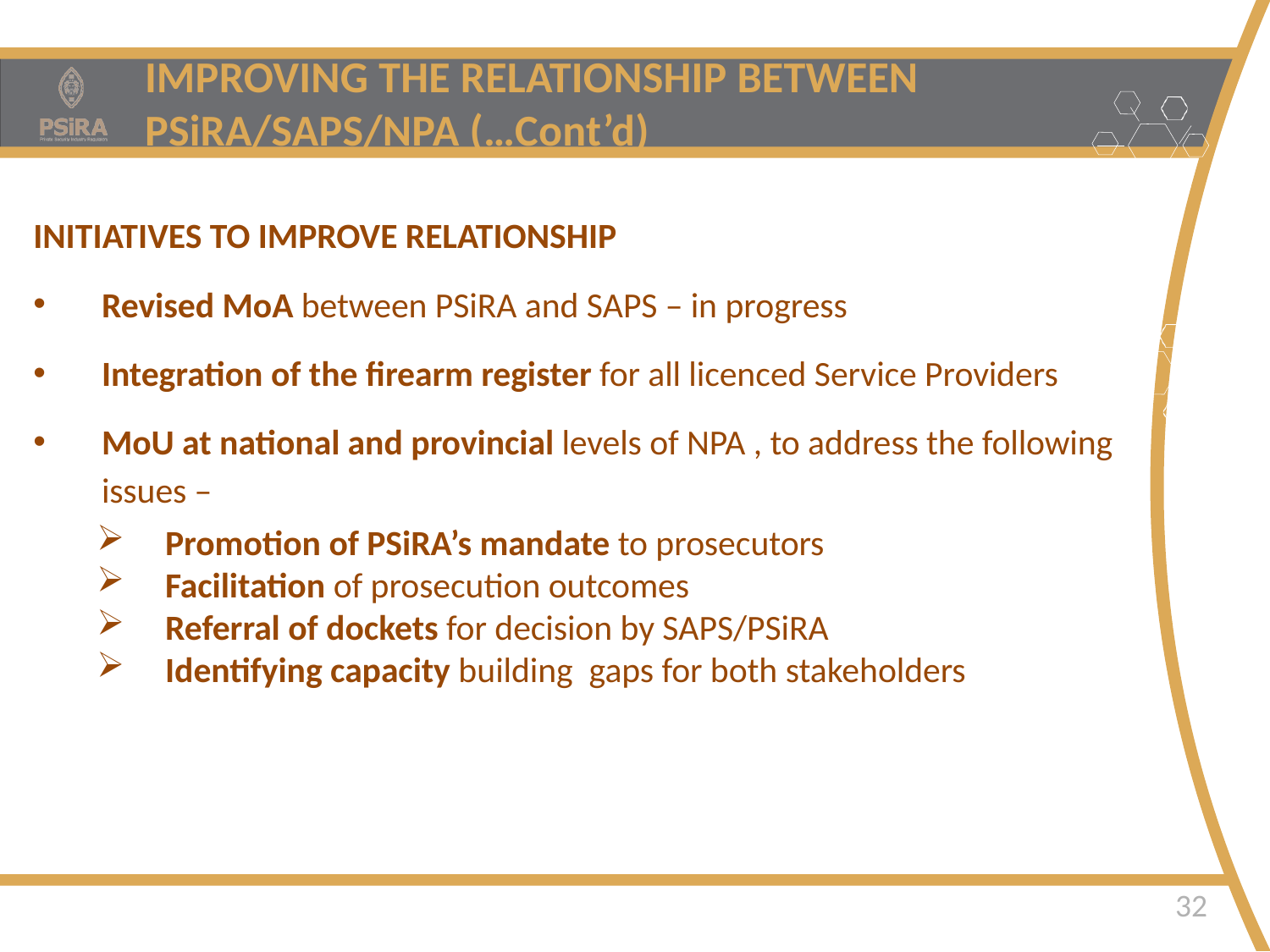

IMPROVING THE RELATIONSHIP BETWEEN
PSiRA/SAPS/NPA (…Cont’d)

INITIATIVES TO IMPROVE RELATIONSHIP
Revised MoA between PSiRA and SAPS – in progress
Integration of the firearm register for all licenced Service Providers
MoU at national and provincial levels of NPA , to address the following issues –
Promotion of PSiRA’s mandate to prosecutors
Facilitation of prosecution outcomes
Referral of dockets for decision by SAPS/PSiRA
Identifying capacity building  gaps for both stakeholders

Safer Homes • Safer Businesses • Safer Communities
32